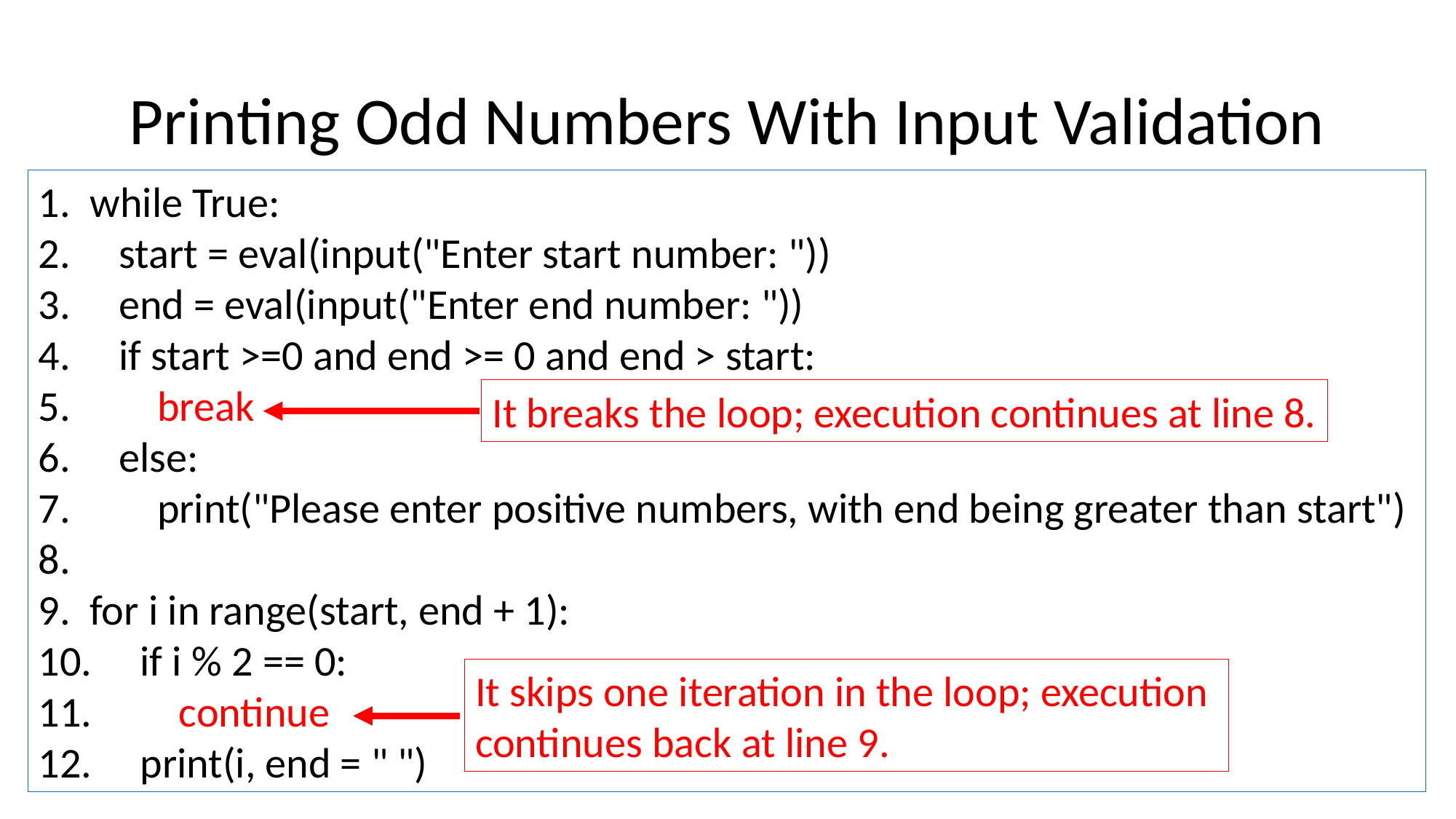

# Printing Odd Numbers With Input Validation
1.  while True:
2.     start = eval(input("Enter start number: "))
3.     end = eval(input("Enter end number: "))
4.     if start >=0 and end >= 0 and end > start:
5.         break
6.     else:
7.         print("Please enter positive numbers, with end being greater than start")
8.
9.  for i in range(start, end + 1):
10.     if i % 2 == 0:
11.         continue
12.     print(i, end = " ")

It breaks the loop; execution continues at line 8.
It skips one iteration in the loop; execution
continues back at line 9.